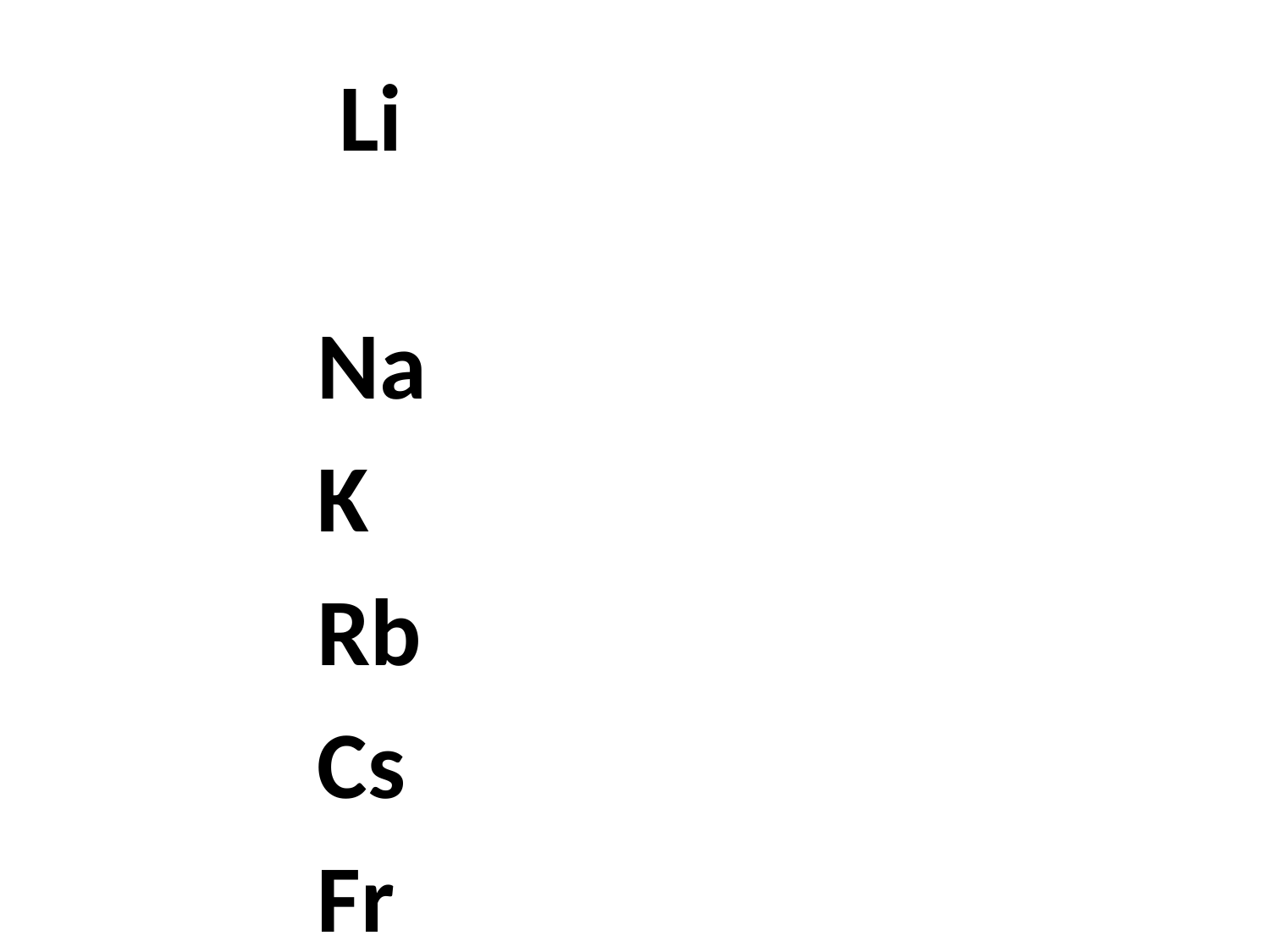

#

 Li
Na
K
Rb
Cs
Fr